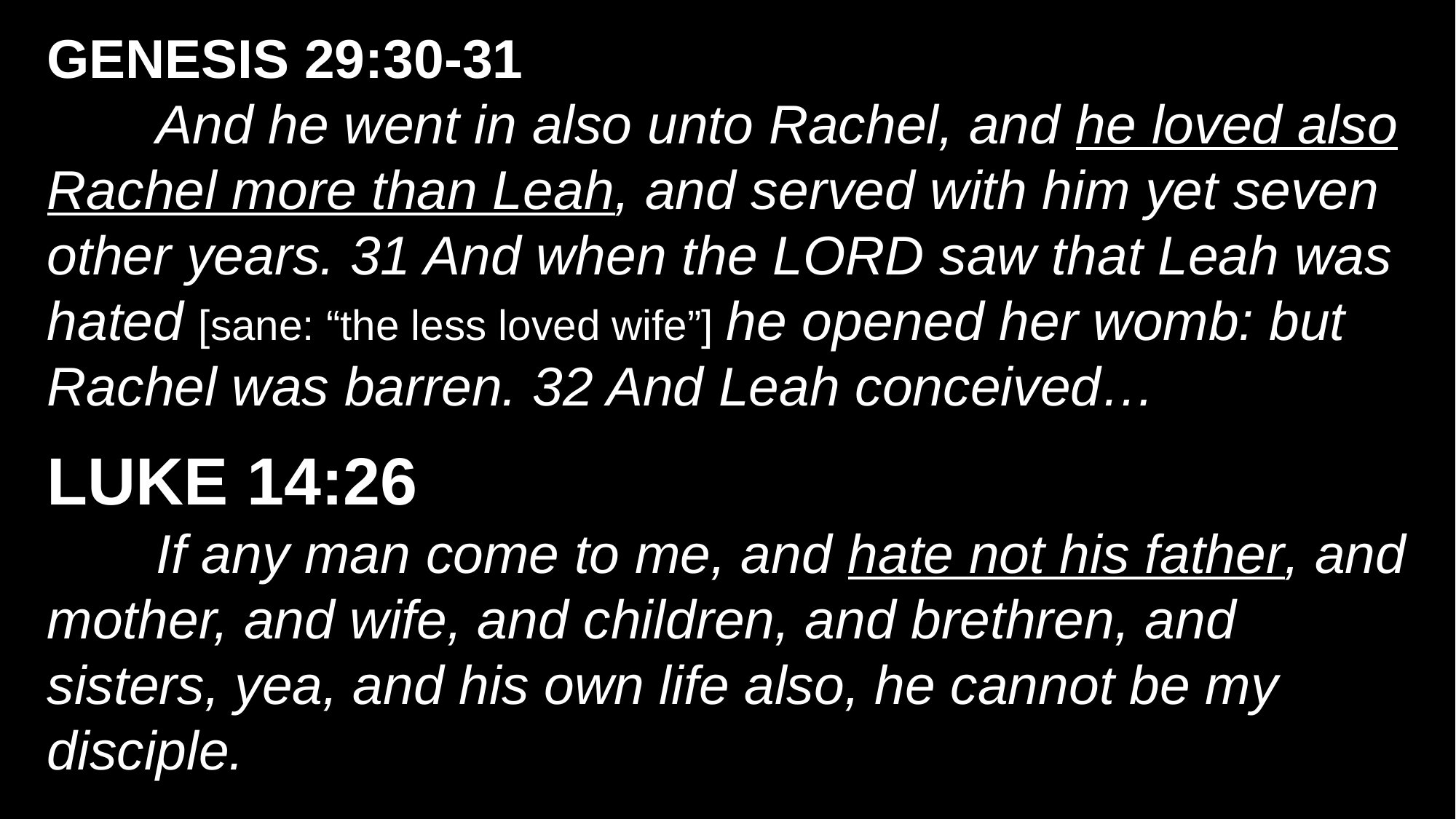

GENESIS 29:30-31
	And he went in also unto Rachel, and he loved also Rachel more than Leah, and served with him yet seven other years. 31 And when the LORD saw that Leah was hated [sane: “the less loved wife”] he opened her womb: but Rachel was barren. 32 And Leah conceived…

LUKE 14:26
	If any man come to me, and hate not his father, and mother, and wife, and children, and brethren, and sisters, yea, and his own life also, he cannot be my disciple.